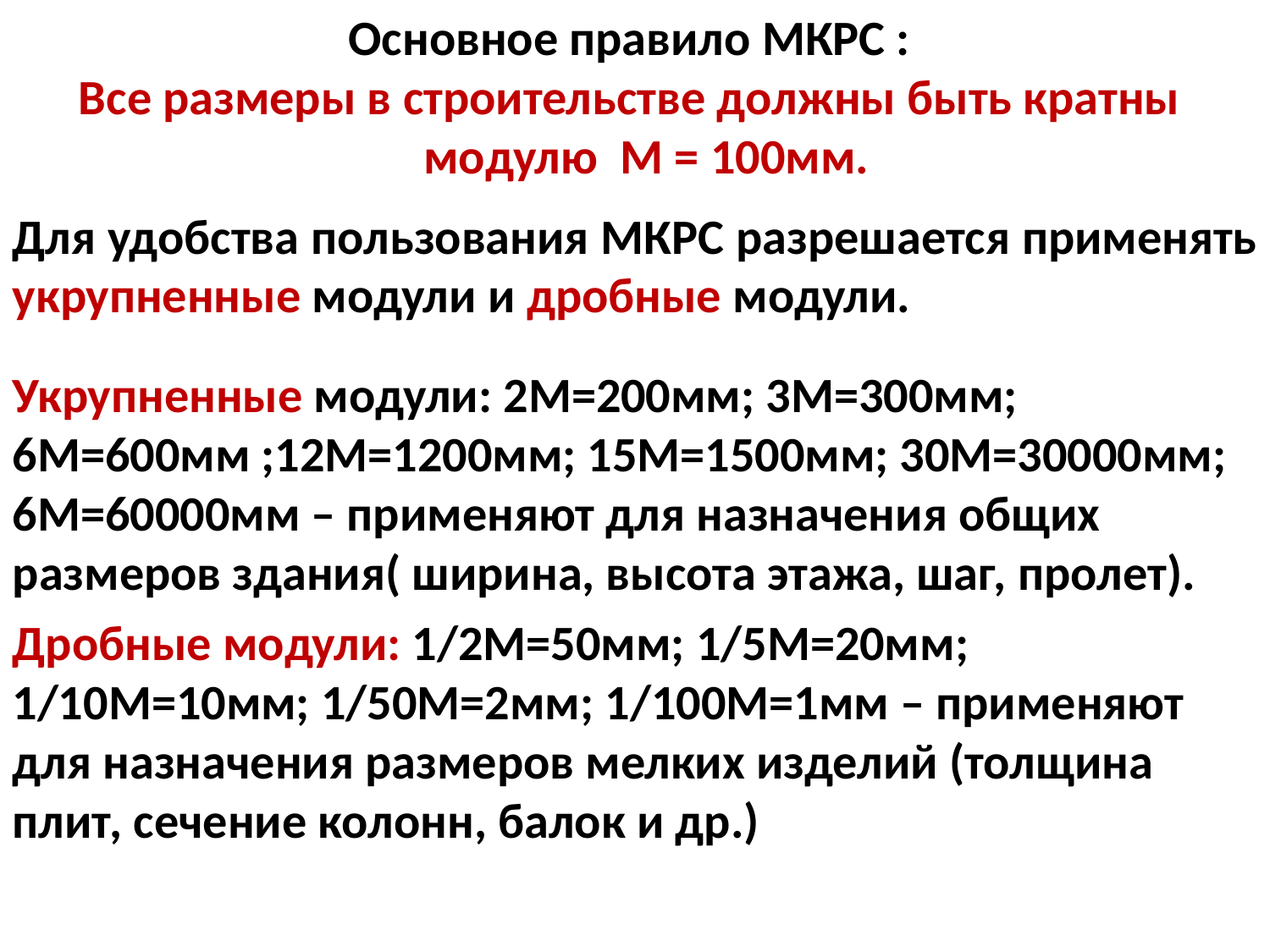

Основное правило МКРС :
Все размеры в строительстве должны быть кратны
   модулю  М = 100мм.
Для удобства пользования МКРС разрешается применять укрупненные модули и дробные модули.

Укрупненные модули: 2М=200мм; 3М=300мм; 6М=600мм ;12М=1200мм; 15М=1500мм; 30М=30000мм; 6М=60000мм – применяют для назначения общих  размеров здания( ширина, высота этажа, шаг, пролет).
Дробные модули: 1/2M=50мм; 1/5М=20мм; 1/10М=10мм; 1/50М=2мм; 1/100М=1мм – применяют для назначения размеров мелких изделий (толщина плит, сечение колонн, балок и др.)